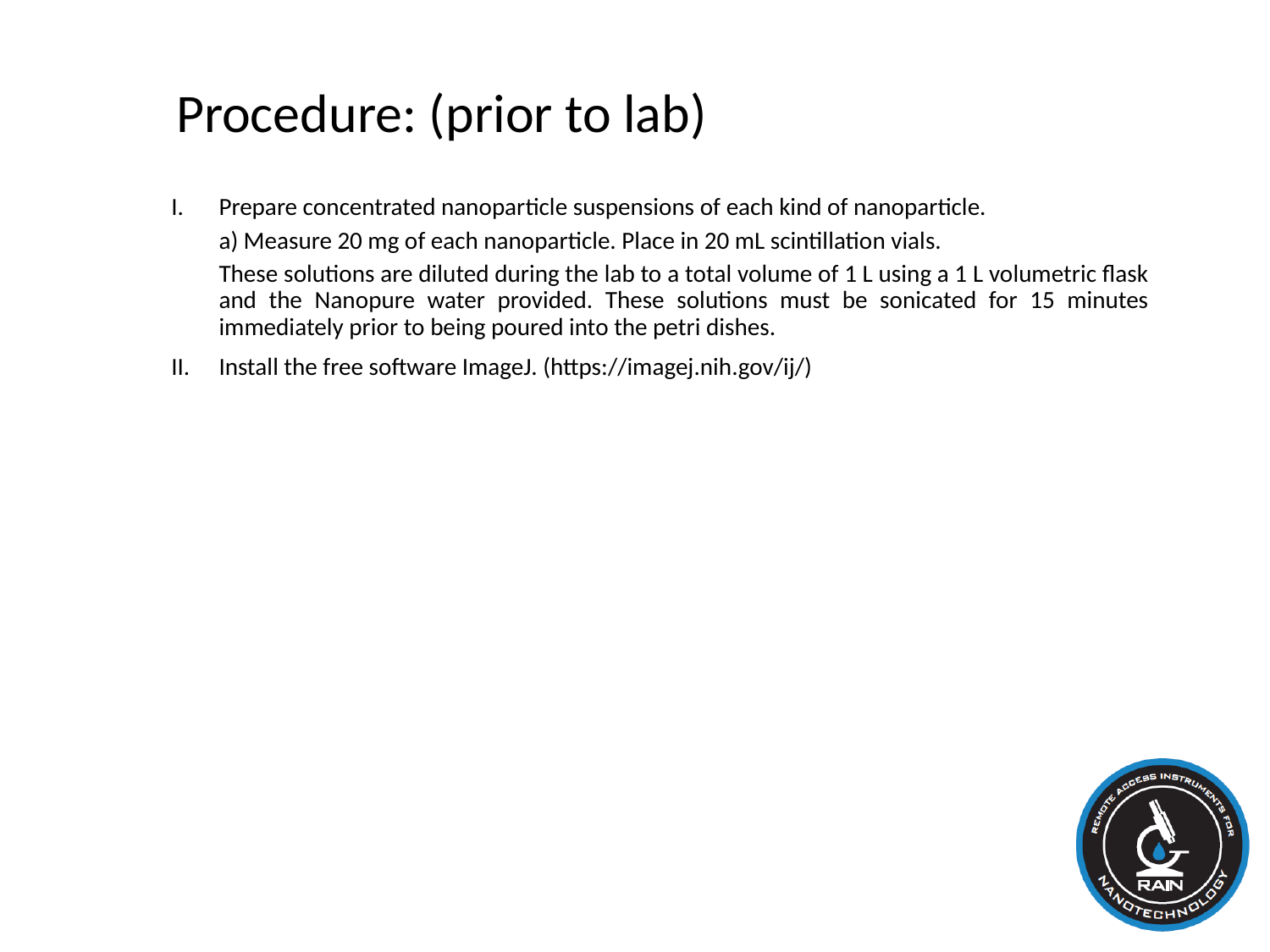

# Procedure: (prior to lab)
Prepare concentrated nanoparticle suspensions of each kind of nanoparticle.
 Measure 20 mg of each nanoparticle. Place in 20 mL scintillation vials.
These solutions are diluted during the lab to a total volume of 1 L using a 1 L volumetric flask and the Nanopure water provided. These solutions must be sonicated for 15 minutes immediately prior to being poured into the petri dishes.
Install the free software ImageJ. (https://imagej.nih.gov/ij/)